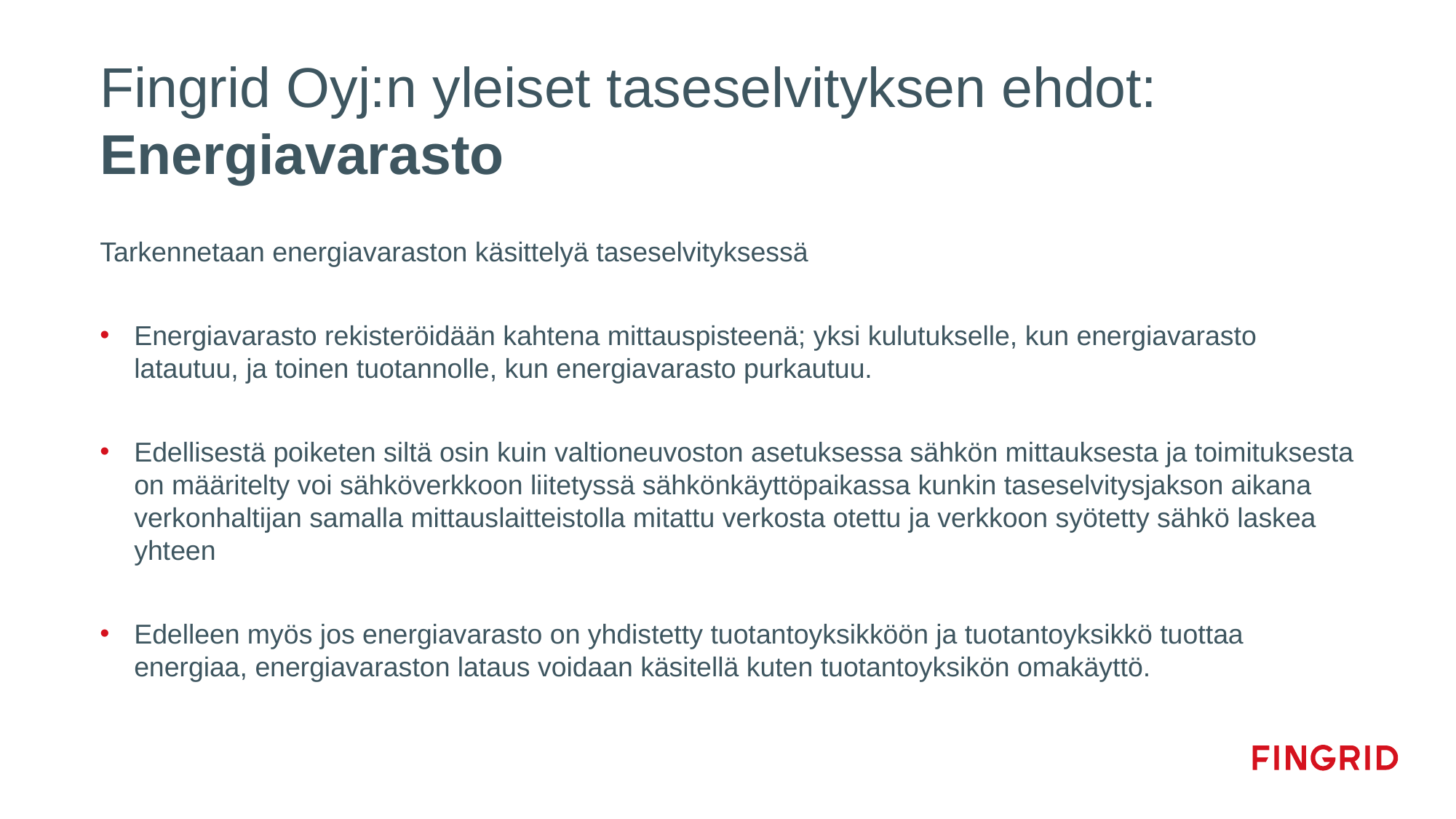

# Fingrid Oyj:n yleiset taseselvityksen ehdot: Energiavarasto
Tarkennetaan energiavaraston käsittelyä taseselvityksessä

Energiavarasto rekisteröidään kahtena mittauspisteenä; yksi kulutukselle, kun energiavarasto latautuu, ja toinen tuotannolle, kun energiavarasto purkautuu.

Edellisestä poiketen siltä osin kuin valtioneuvoston asetuksessa sähkön mittauksesta ja toimituksesta on määritelty voi sähköverkkoon liitetyssä sähkönkäyttöpaikassa kunkin taseselvitysjakson aikana verkonhaltijan samalla mittauslaitteistolla mitattu verkosta otettu ja verkkoon syötetty sähkö laskea yhteen

Edelleen myös jos energiavarasto on yhdistetty tuotantoyksikköön ja tuotantoyksikkö tuottaa energiaa, energiavaraston lataus voidaan käsitellä kuten tuotantoyksikön omakäyttö.